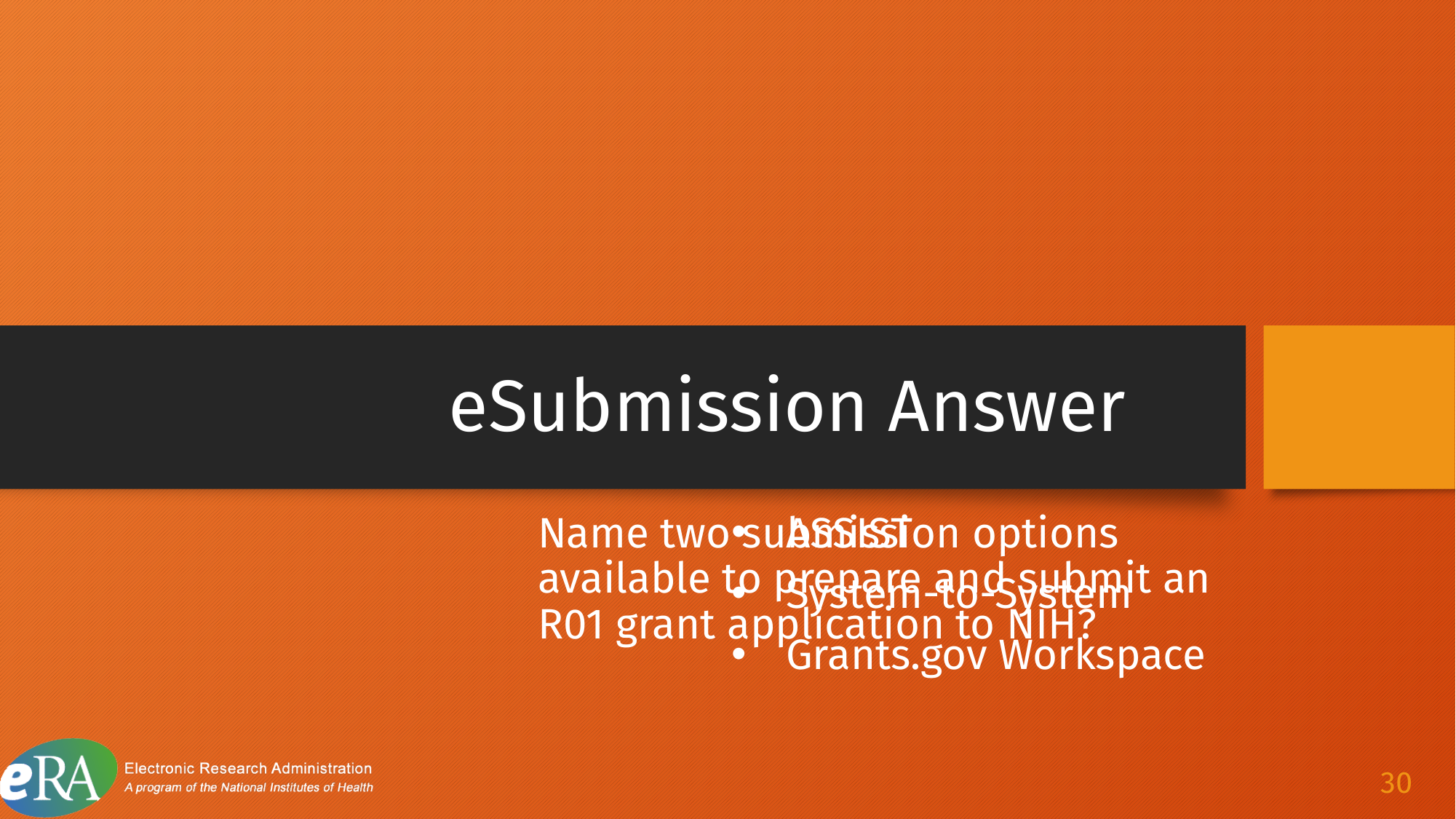

# eSubmission Answer 10
Name two submission options available to prepare and submit an R01 grant application to NIH?
ASSIST
System-to-System
Grants.gov Workspace